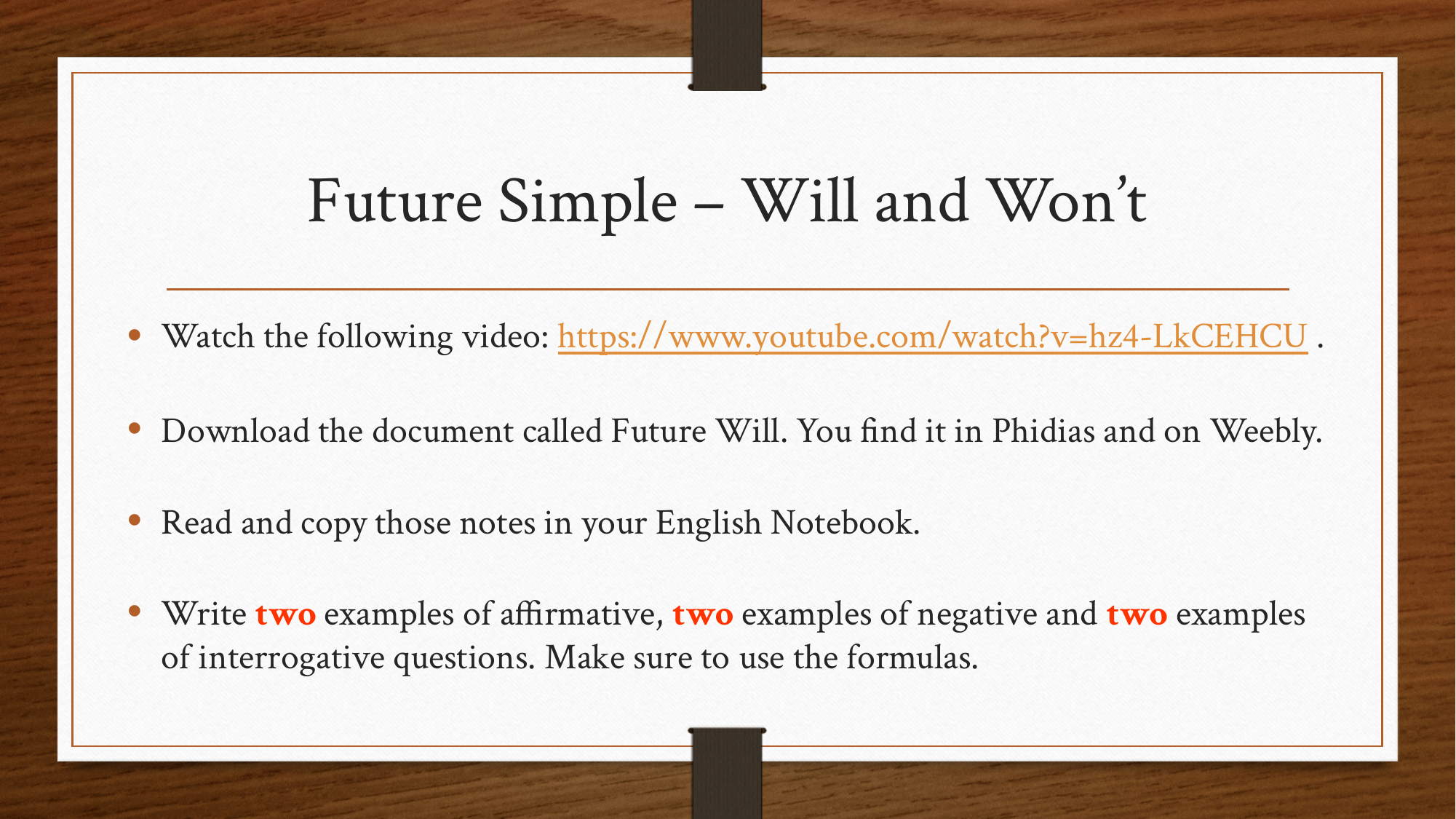

# Future Simple – Will and Won’t
Watch the following video: https://www.youtube.com/watch?v=hz4-LkCEHCU .

Download the document called Future Will. You find it in Phidias and on Weebly.

Read and copy those notes in your English Notebook.

Write two examples of affirmative, two examples of negative and two examples of interrogative questions. Make sure to use the formulas.